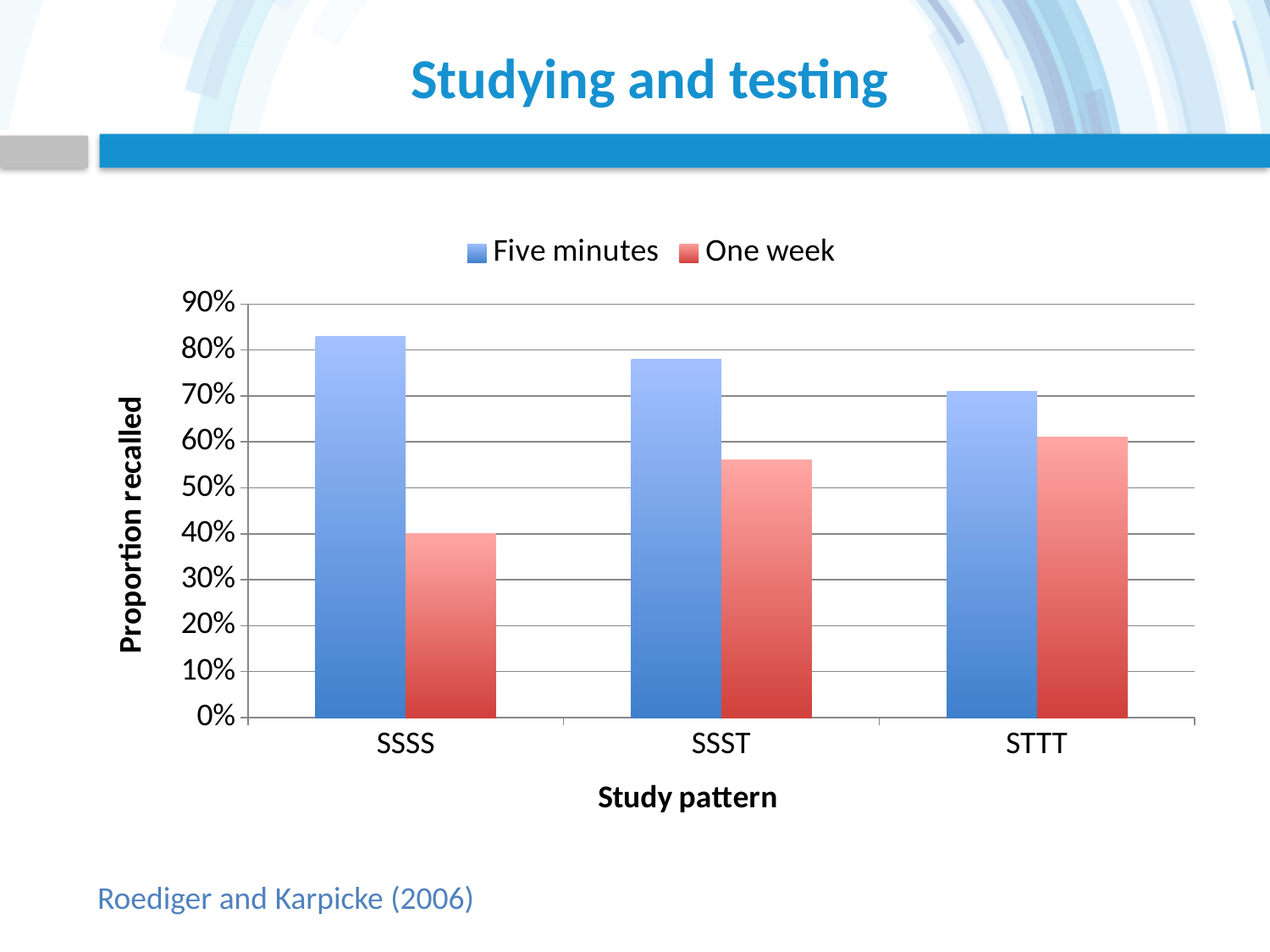

# Studying and testing

### Chart

| Category | Five minutes | One week |
|---|---|---|
| SSSS | 0.83 | 0.4 |
| SSST | 0.78 | 0.56 |
| STTT | 0.71 | 0.61 |
Roediger and Karpicke (2006)